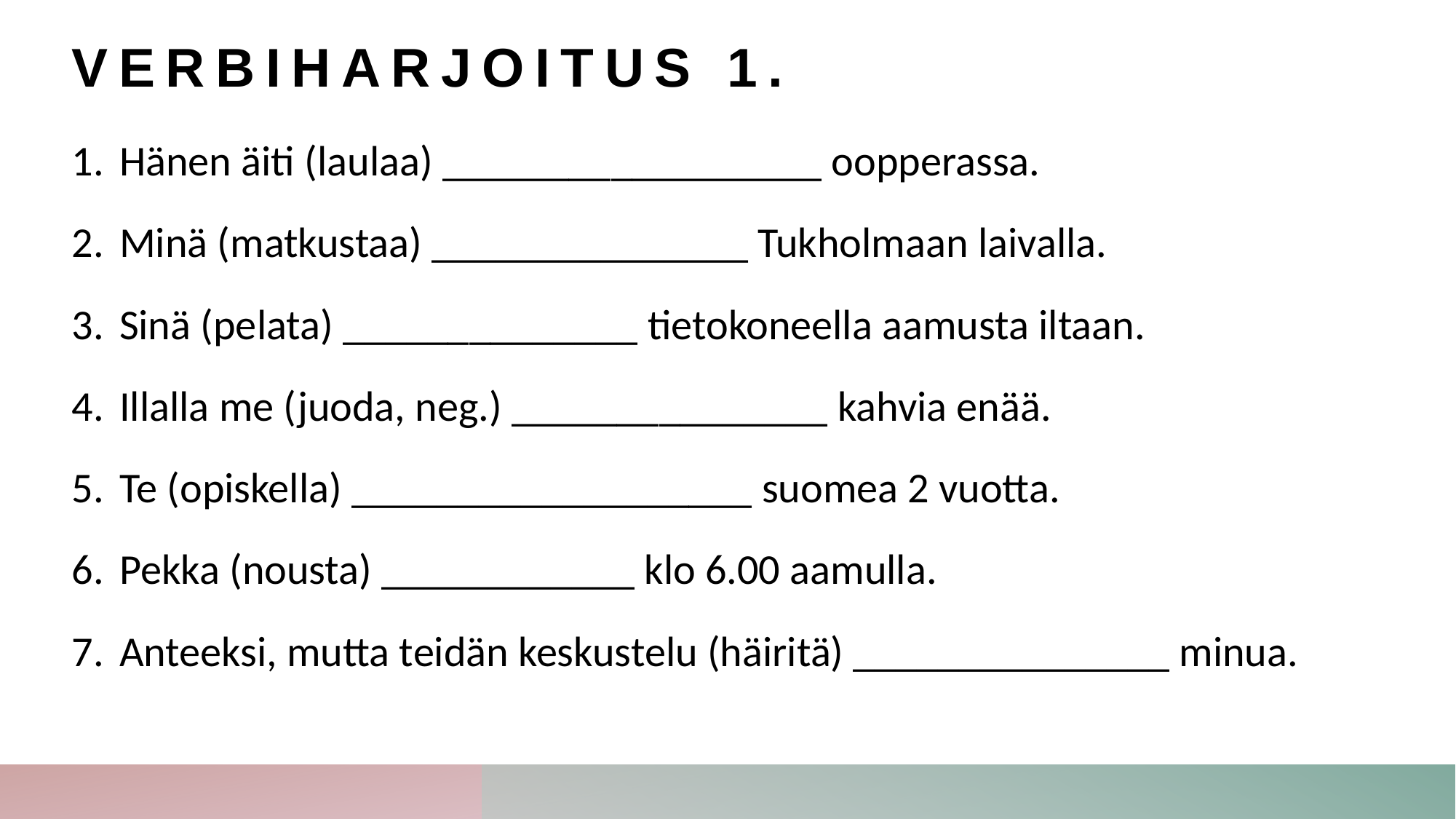

# Verbiharjoitus 1.
Hänen äiti (laulaa) __________________ oopperassa.
Minä (matkustaa) _______________ Tukholmaan laivalla.
Sinä (pelata) ______________ tietokoneella aamusta iltaan.
Illalla me (juoda, neg.) _______________ kahvia enää.
Te (opiskella) ___________________ suomea 2 vuotta.
Pekka (nousta) ____________ klo 6.00 aamulla.
Anteeksi, mutta teidän keskustelu (häiritä) _______________ minua.